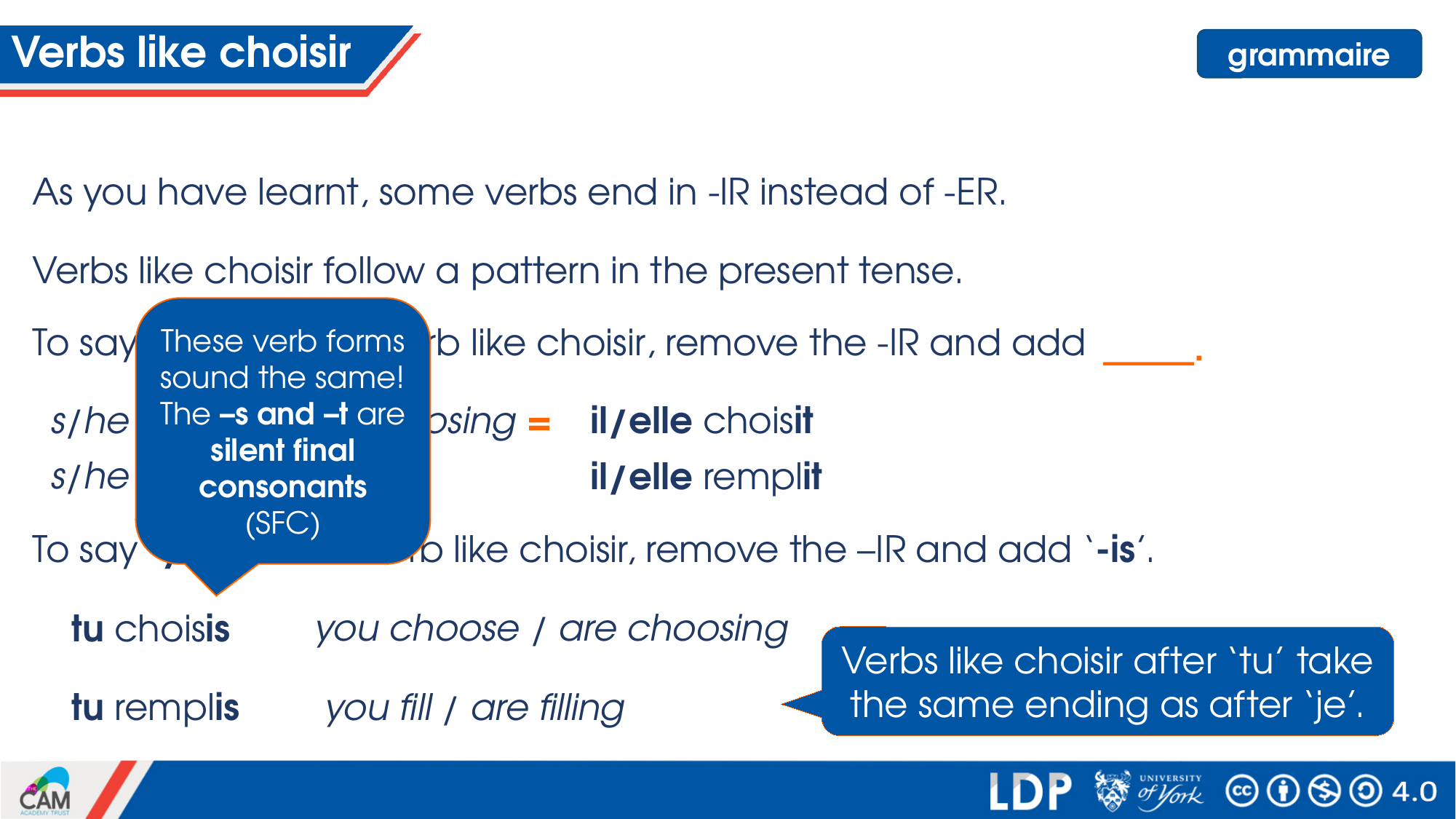

# Verbs like choisir
grammaire
As you have learnt, some verbs end in -IR instead of -ER.

Verbs like choisir follow a pattern in the present tense.

These verb forms sound the same!
The –s and –t are
silent final consonants (SFC)
To say ‘s/he’ with a verb like choisir, remove the -IR and add ‘-it’.
_____.
il/elle choisit
s/he chooses / is choosing =
s/he fills / is filling =
il/elle remplit
To say ‘you’ with a verb like choisir, remove the –IR and add ‘-is’.
you choose / are choosing
tu choisis
Verbs like choisir after ‘tu’ take the same ending as after ‘je’.
tu remplis
you fill / are filling